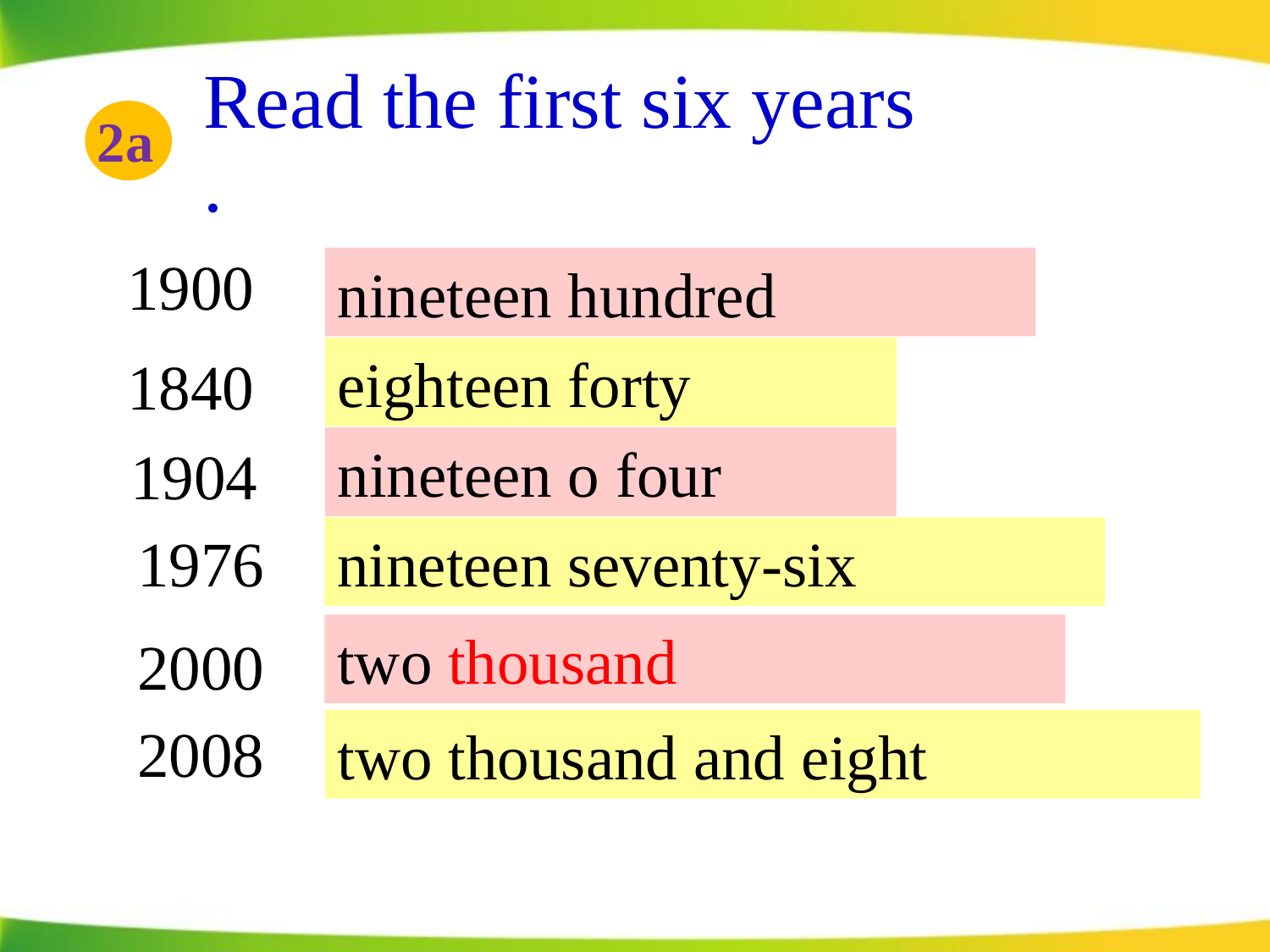

# Read the first six years .
2a

1900
nineteen hundred
eighteen forty
1840
nineteen o four
1904
1976
nineteen seventy-six
two thousand
2000
2008
two thousand and eight